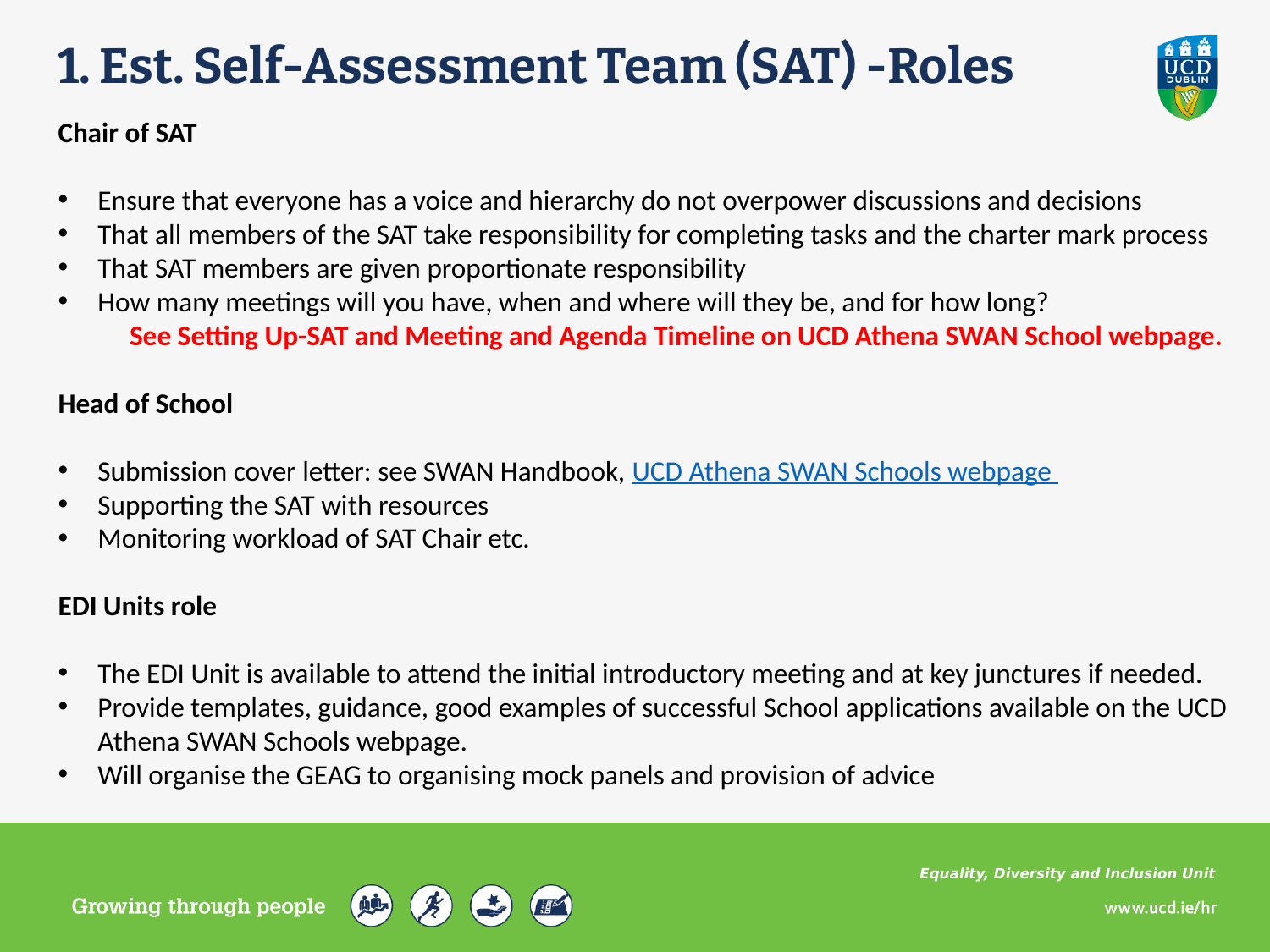

1. Est. Self-Assessment Team (SAT) -Roles
Chair of SAT

Ensure that everyone has a voice and hierarchy do not overpower discussions and decisions
That all members of the SAT take responsibility for completing tasks and the charter mark process
That SAT members are given proportionate responsibility
How many meetings will you have, when and where will they be, and for how long?
      See Setting Up-SAT and Meeting and Agenda Timeline on UCD Athena SWAN School webpage.

Head of School

Submission cover letter: see SWAN Handbook, UCD Athena SWAN Schools webpage
Supporting the SAT with resources
Monitoring workload of SAT Chair etc.

EDI Units role

The EDI Unit is available to attend the initial introductory meeting and at key junctures if needed.
Provide templates, guidance, good examples of successful School applications available on the UCD Athena SWAN Schools webpage.
Will organise the GEAG to organising mock panels and provision of advice

Equality, Diversity and Inclusion Unit